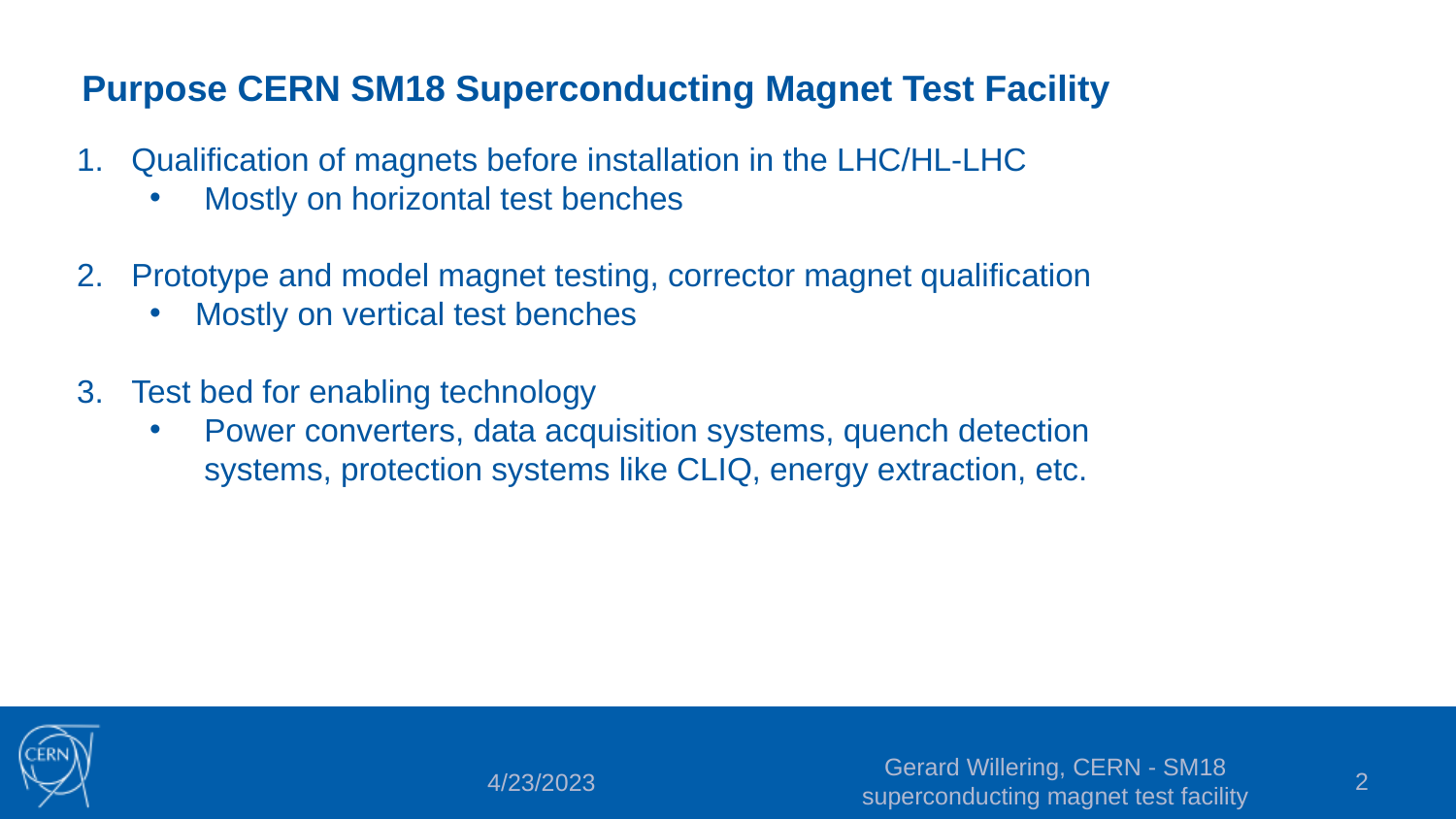

Purpose CERN SM18 Superconducting Magnet Test Facility
Qualification of magnets before installation in the LHC/HL-LHC
Mostly on horizontal test benches

Prototype and model magnet testing, corrector magnet qualification
Mostly on vertical test benches

Test bed for enabling technology
Power converters, data acquisition systems, quench detection systems, protection systems like CLIQ, energy extraction, etc.
Gerard Willering, CERN - SM18 superconducting magnet test facility
2
4/23/2023